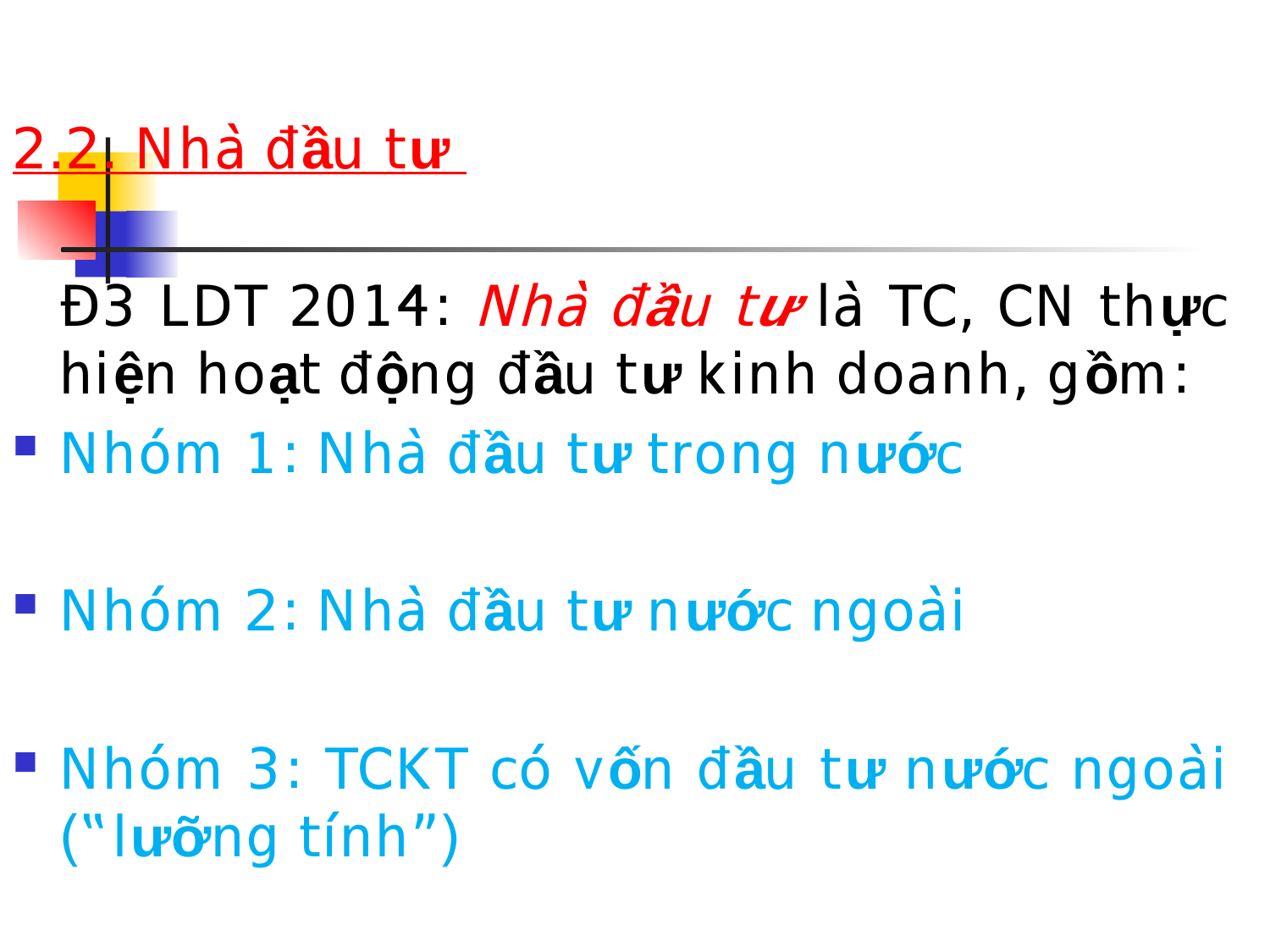

#
2.2. Nhà đầu tư

	Đ3 LDT 2014: Nhà đầu tư là TC, CN thực hiện hoạt động đầu tư kinh doanh, gồm:
Nhóm 1: Nhà đầu tư trong nước

Nhóm 2: Nhà đầu tư nước ngoài

Nhóm 3: TCKT có vốn đầu tư nước ngoài (“lưỡng tính”)